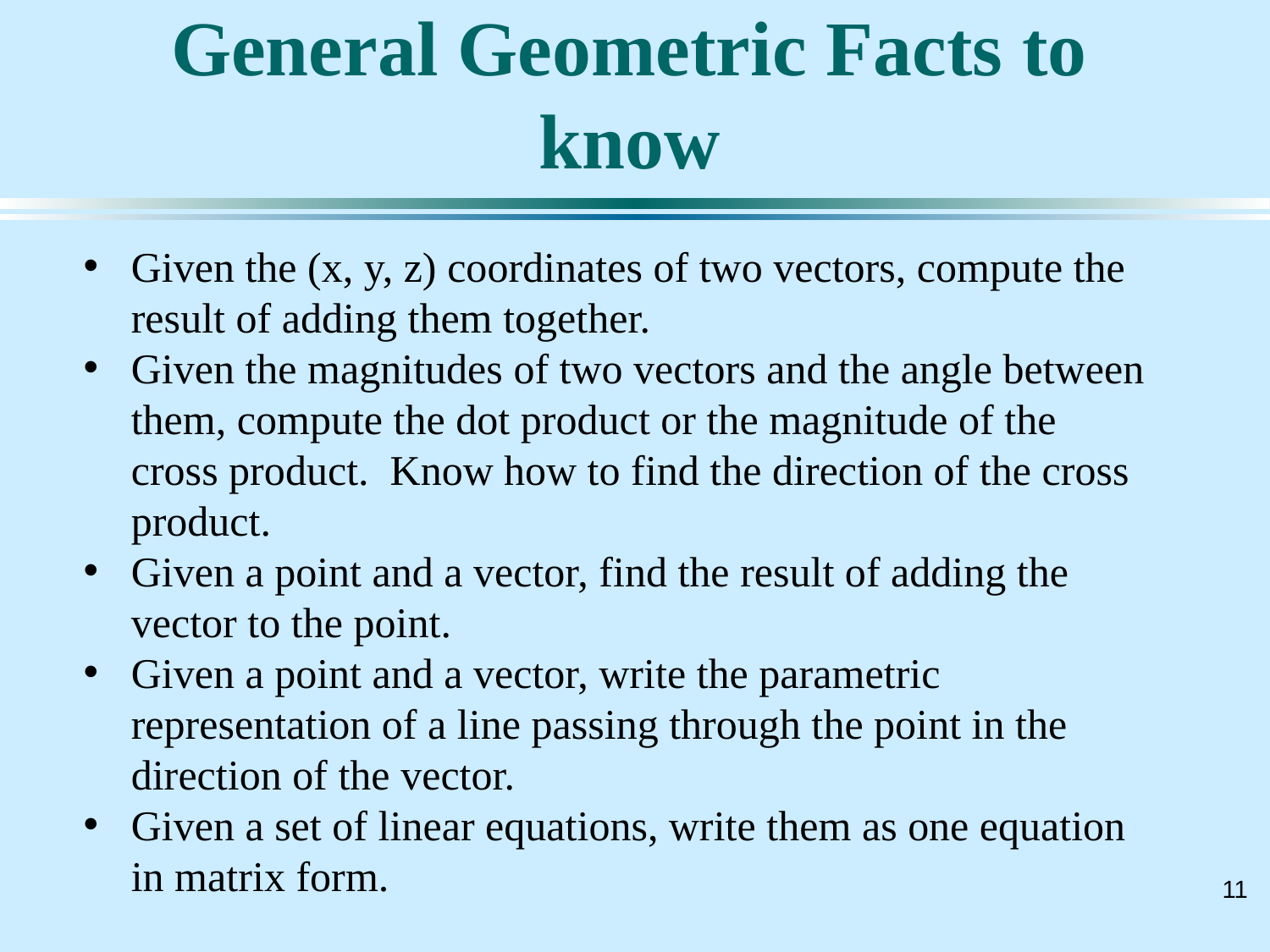

# General Geometric Facts to know
Given the (x, y, z) coordinates of two vectors, compute the result of adding them together.
Given the magnitudes of two vectors and the angle between them, compute the dot product or the magnitude of the cross product.  Know how to find the direction of the cross product.
Given a point and a vector, find the result of adding the vector to the point.
Given a point and a vector, write the parametric representation of a line passing through the point in the direction of the vector.
Given a set of linear equations, write them as one equation in matrix form.